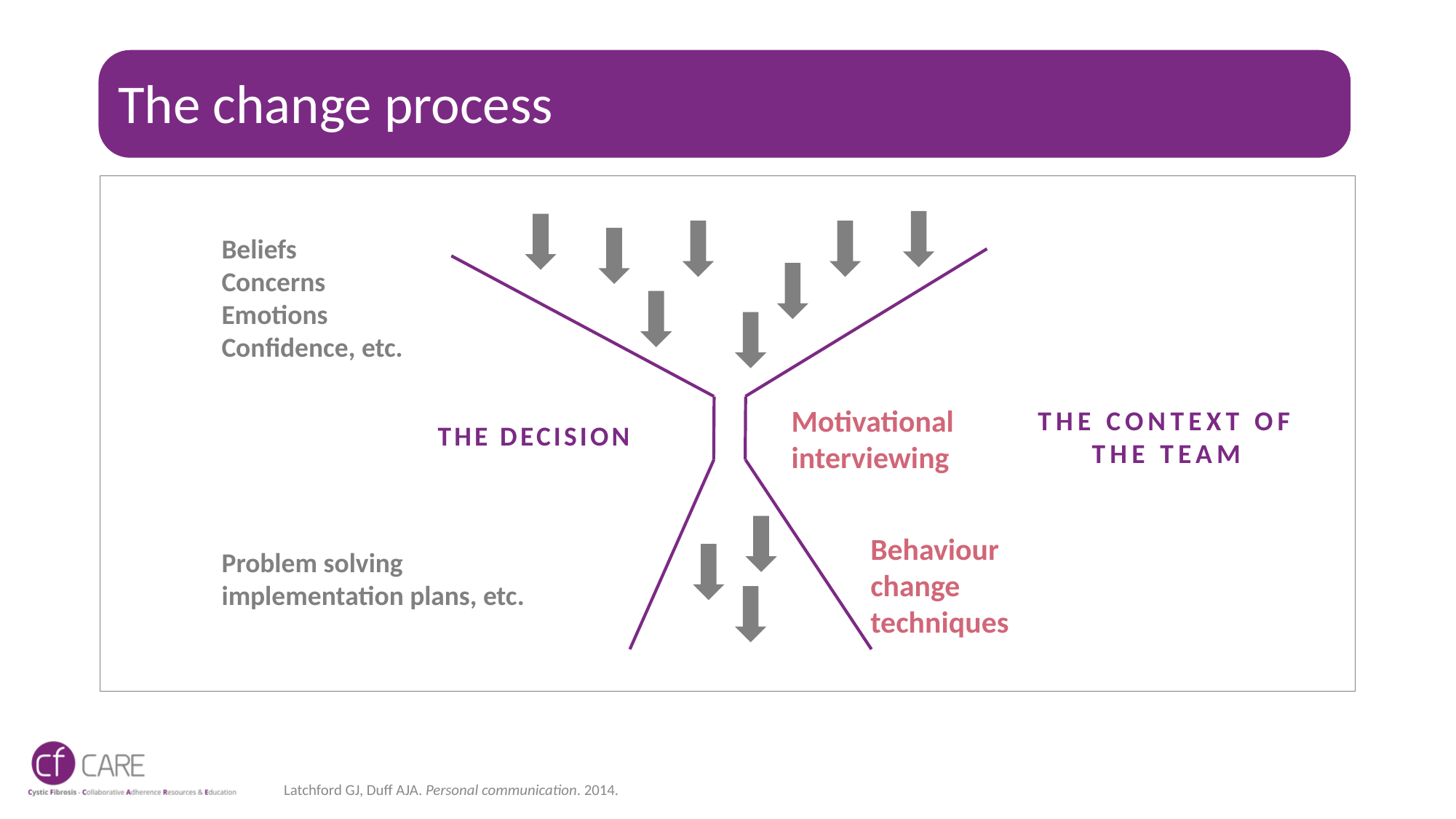

# The change process

Beliefs
Concerns
Emotions
Confidence, etc.

Motivational interviewing
THE CONTEXT OF THE TEAM
THE DECISION

Behaviour
change
techniques
Problem solving
implementation plans, etc.

Latchford GJ, Duff AJA. Personal communication. 2014.